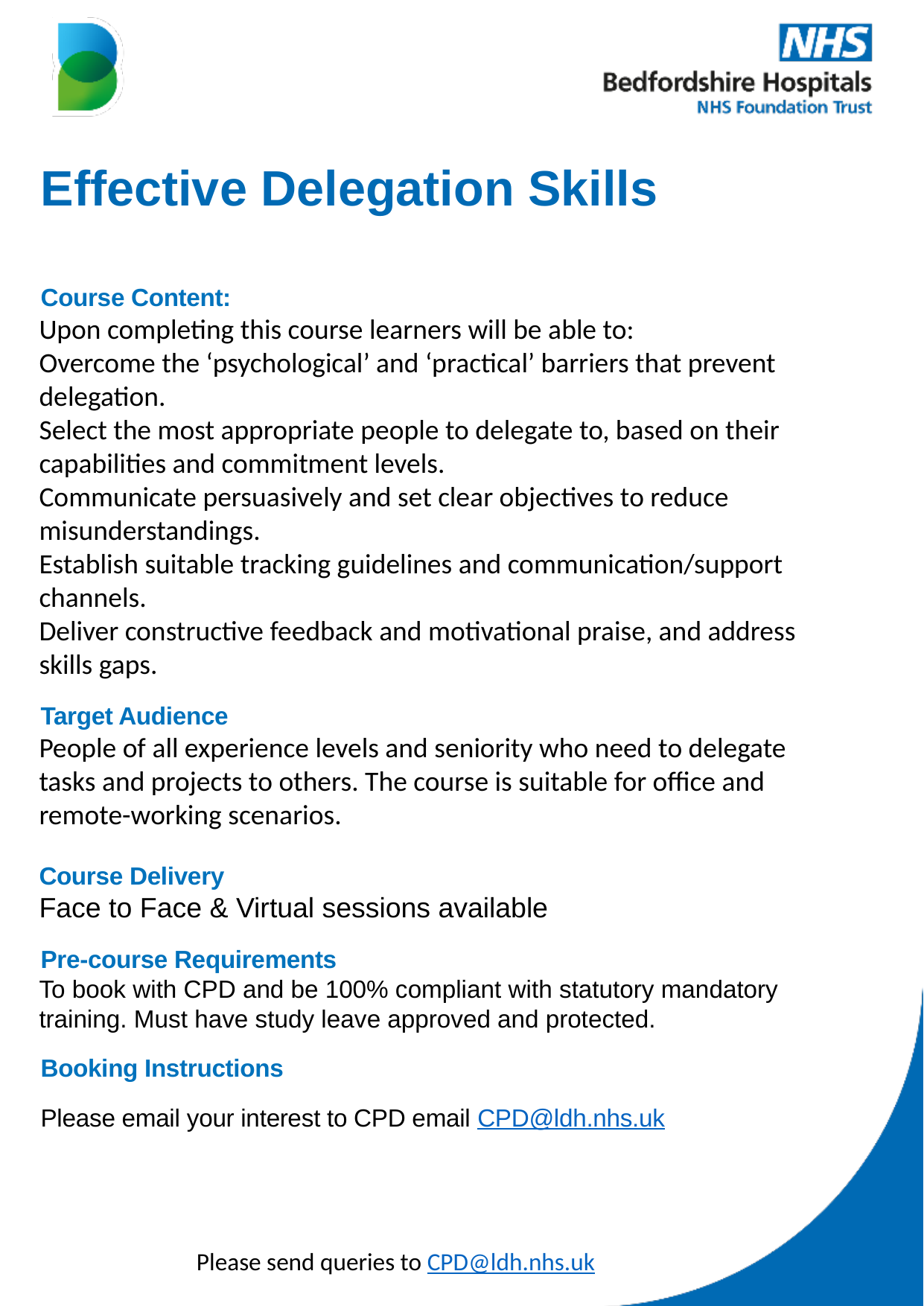

Effective Delegation Skills
Course Content:
Upon completing this course learners will be able to:
Overcome the ‘psychological’ and ‘practical’ barriers that prevent delegation.
Select the most appropriate people to delegate to, based on their capabilities and commitment levels.
Communicate persuasively and set clear objectives to reduce misunderstandings.
Establish suitable tracking guidelines and communication/support channels.
Deliver constructive feedback and motivational praise, and address skills gaps.
Target Audience
People of all experience levels and seniority who need to delegate tasks and projects to others. The course is suitable for office and remote-working scenarios.

Course Delivery
Face to Face & Virtual sessions available
Pre-course Requirements
To book with CPD and be 100% compliant with statutory mandatory training. Must have study leave approved and protected.
Booking Instructions
Please email your interest to CPD email CPD@ldh.nhs.uk
Please send queries to CPD@ldh.nhs.uk